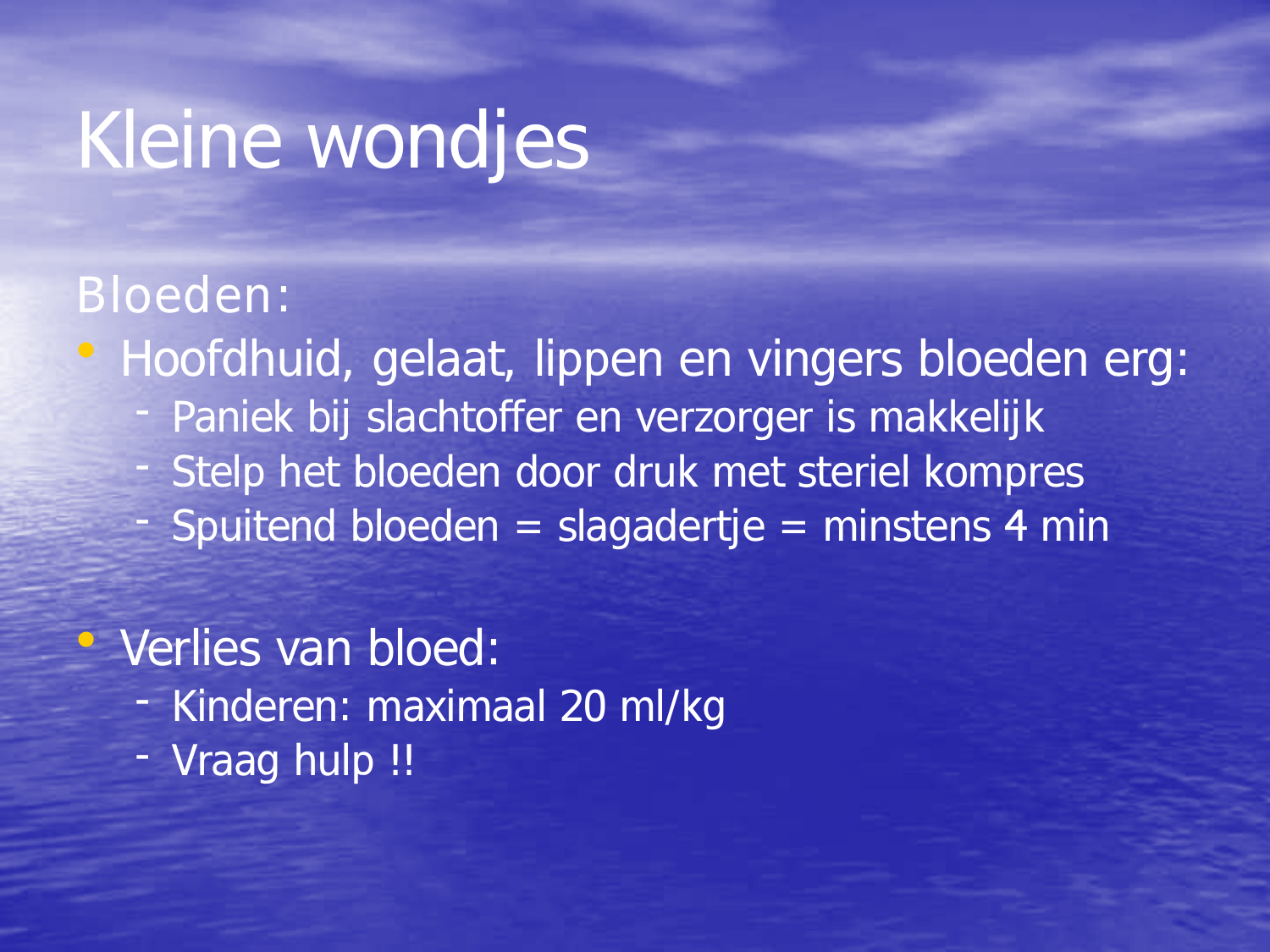

Kleine wondjes
Bloeden:
Hoofdhuid, gelaat, lippen en vingers bloeden erg:
Paniek bij slachtoffer en verzorger is makkelijk
Stelp het bloeden door druk met steriel kompres
Spuitend bloeden = slagadertje = minstens 4 min

Verlies van bloed:
Kinderen: maximaal 20 ml/kg
Vraag hulp !!